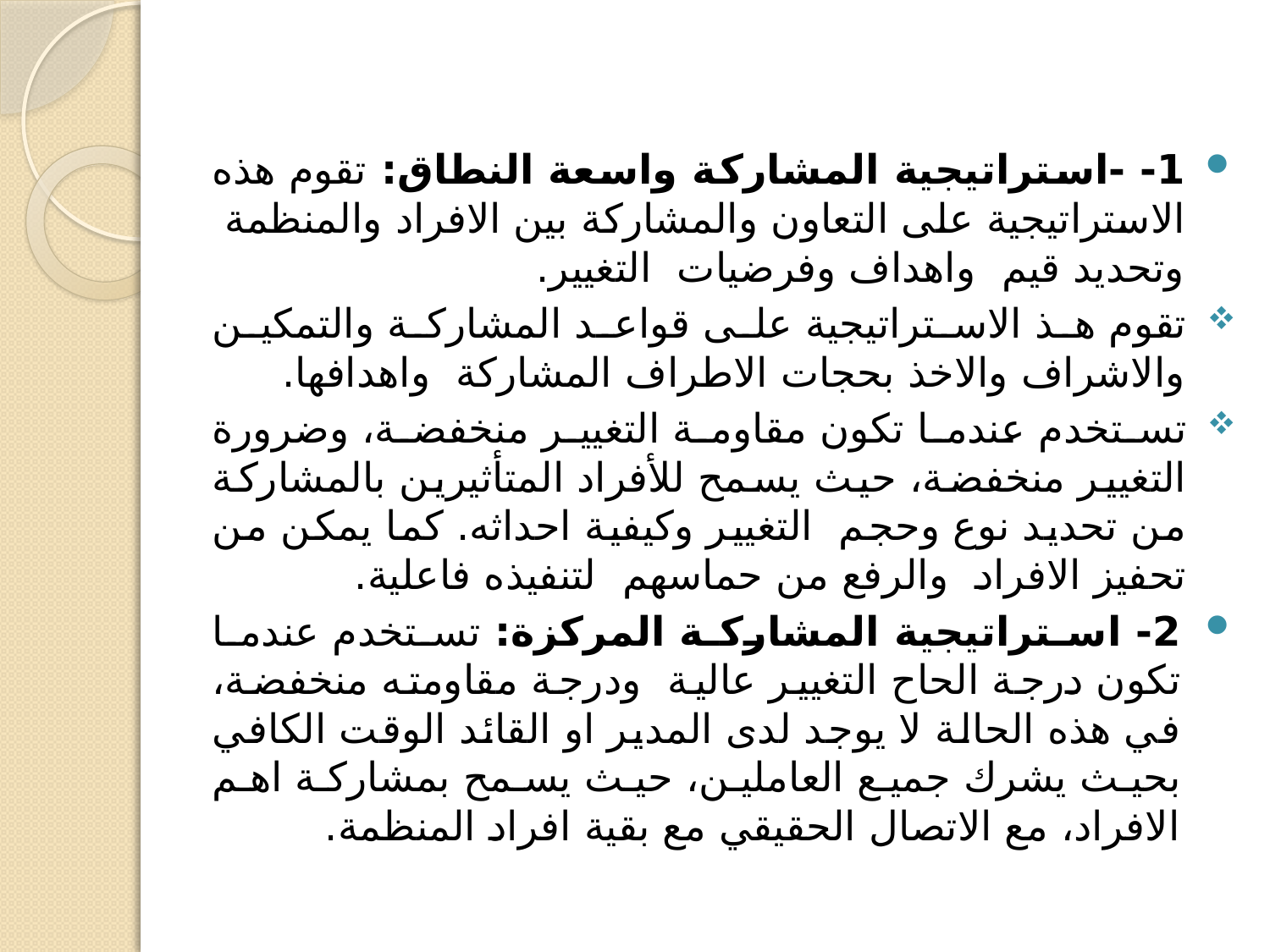

1- -استراتيجية المشاركة واسعة النطاق: تقوم هذه الاستراتيجية على التعاون والمشاركة بين الافراد والمنظمة  وتحديد قيم  واهداف وفرضيات  التغيير.
تقوم هذ الاستراتيجية على قواعد المشاركة والتمكين والاشراف والاخذ بحجات الاطراف المشاركة  واهدافها.
تستخدم عندما تكون مقاومة التغيير منخفضة، وضرورة التغيير منخفضة، حيث يسمح للأفراد المتأثيرين بالمشاركة من تحديد نوع وحجم  التغيير وكيفية احداثه. كما يمكن من تحفيز الافراد  والرفع من حماسهم  لتنفيذه فاعلية.
2- استراتيجية المشاركة المركزة: تستخدم عندما تكون درجة الحاح التغيير عالية  ودرجة مقاومته منخفضة، في هذه الحالة لا يوجد لدى المدير او القائد الوقت الكافي بحيث يشرك جميع العاملين، حيث يسمح بمشاركة اهم الافراد، مع الاتصال الحقيقي مع بقية افراد المنظمة.